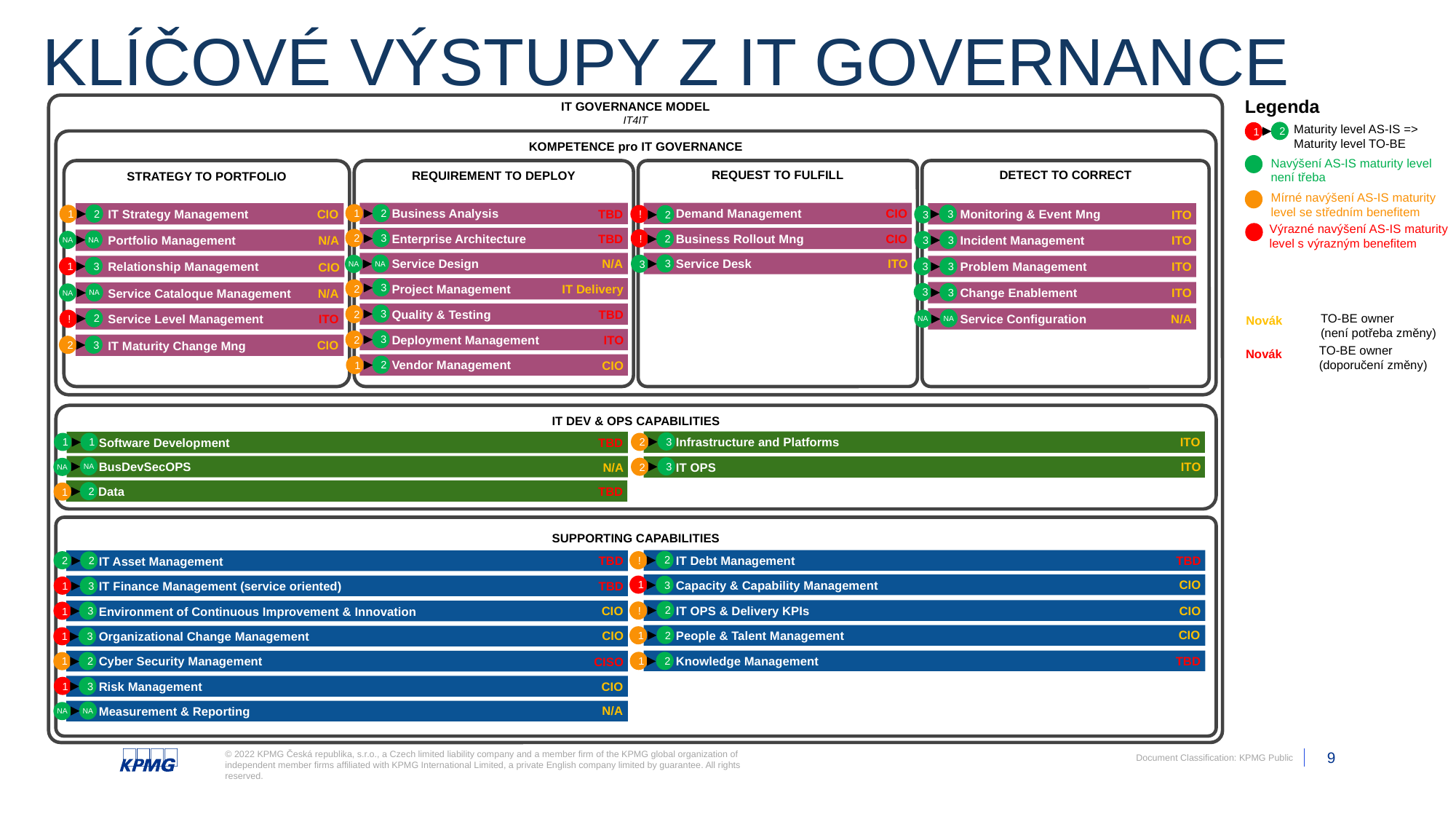

# KLÍČOVÉ VÝSTUPY Z IT GOVERNANCE
IT GOVERNANCE MODEL
IT4IT
Legenda
Maturity level AS-IS =>
Maturity level TO-BE
2
1
KOMPETENCE pro IT GOVERNANCE

Navýšení AS-IS maturity level
není třeba
STRATEGY TO PORTFOLIO
REQUIREMENT TO DEPLOY
REQUEST TO FULFILL
DETECT TO CORRECT
Mírné navýšení AS-IS maturity
level se středním benefitem

Business Analysis
Demand Management
CIO
TBD
IT Strategy Management
Monitoring & Event Mng
CIO
ITO
2
1
2
3
1
!
3
2
Výrazné navýšení AS-IS maturity
level s výrazným benefitem

CIO
Business Rollout Mng
Enterprise Architecture
TBD
2
3
ITO
!
Incident Management
Portfolio Management
2
N/A
NA
3
NA
3
ITO
Service Design
Service Desk
N/A
3
NA
3
NA
Problem Management
ITO
Relationship Management
CIO
3
3
1
3
Project Management
IT Delivery
3
2
ITO
Change Enablement
Service Cataloque Management
N/A
3
3
NA
NA
Quality & Testing
TBD
3
2
ITO
N/A
Service Level Management
Service Configuration
2
NA
Novák
NA
!
TO-BE owner
(není potřeba změny)
Deployment Management
ITO
3
2
CIO
IT Maturity Change Mng
3
2
Novák
TO-BE owner
(doporučení změny)
Vendor Management
CIO
2
1
IT DEV & OPS CAPABILITIES
ITO
Infrastructure and Platforms
Software Development
TBD
3
1
2
1
ITO
BusDevSecOPS
IT OPS
N/A
NA
3
2
NA
Data
TBD
2
1
SUPPORTING CAPABILITIES
IT Asset Management
IT Finance Management (service oriented)
Environment of Continuous Improvement & Innovation
People & Talent Management
Organizational Change Management
Knowledge Management
Cyber Security Management
Risk Management
Measurement & Reporting
TBD
TBD
IT Debt Management
2
!
2
2
CIO
Capacity & Capability Management
TBD
1
3
1
3
CIO
CIO
IT OPS & Delivery KPIs
2
!
3
1
CIO
CIO
2
1
1
3
TBD
CISO
1
2
2
1
CIO
1
3
N/A
NA
NA